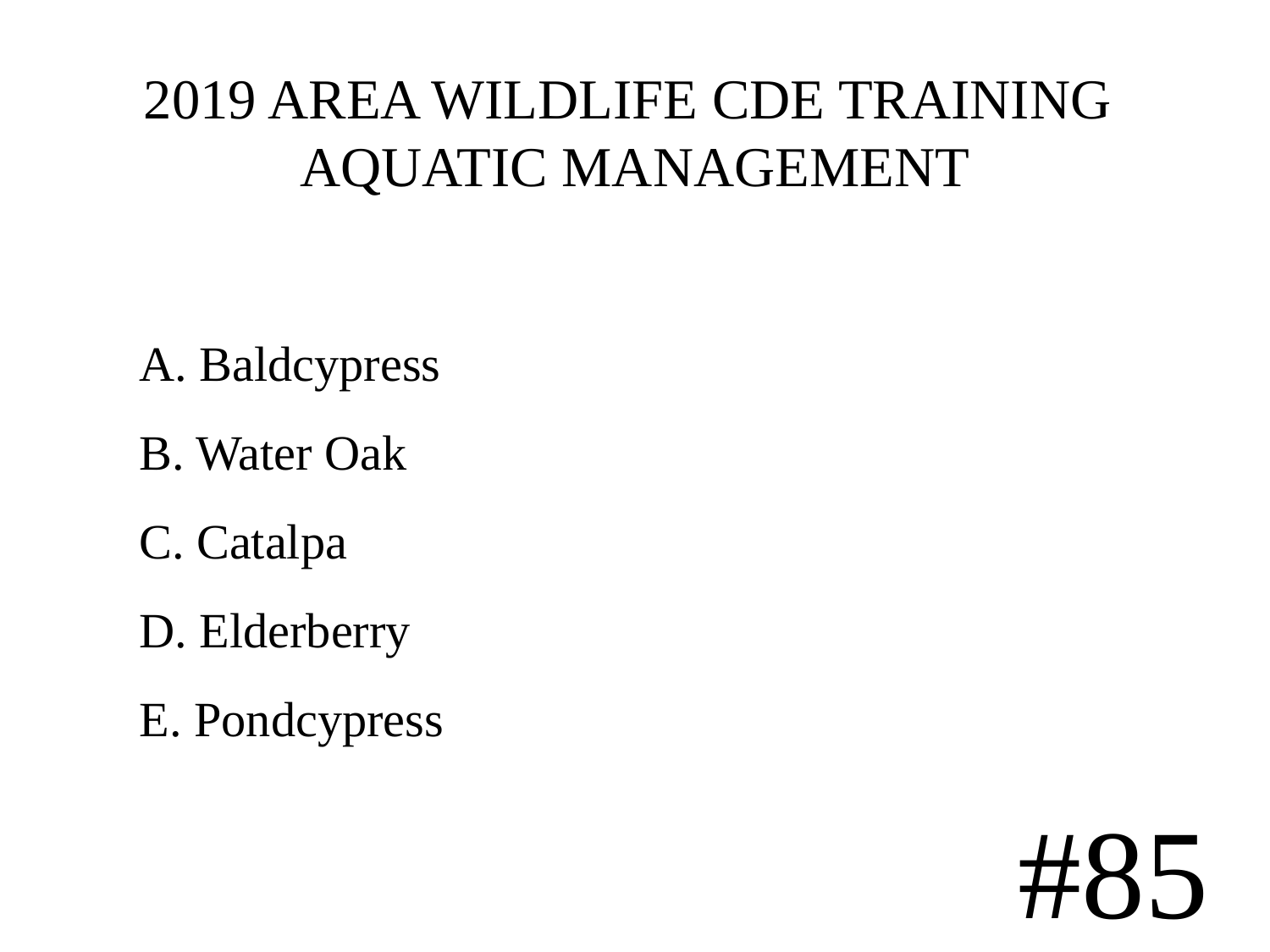

# 2019 AREA WILDLIFE CDE TRAINING  AQUATIC MANAGEMENT

A. Baldcypress
B. Water Oak
C. Catalpa
D. Elderberry
E. Pondcypress
#85